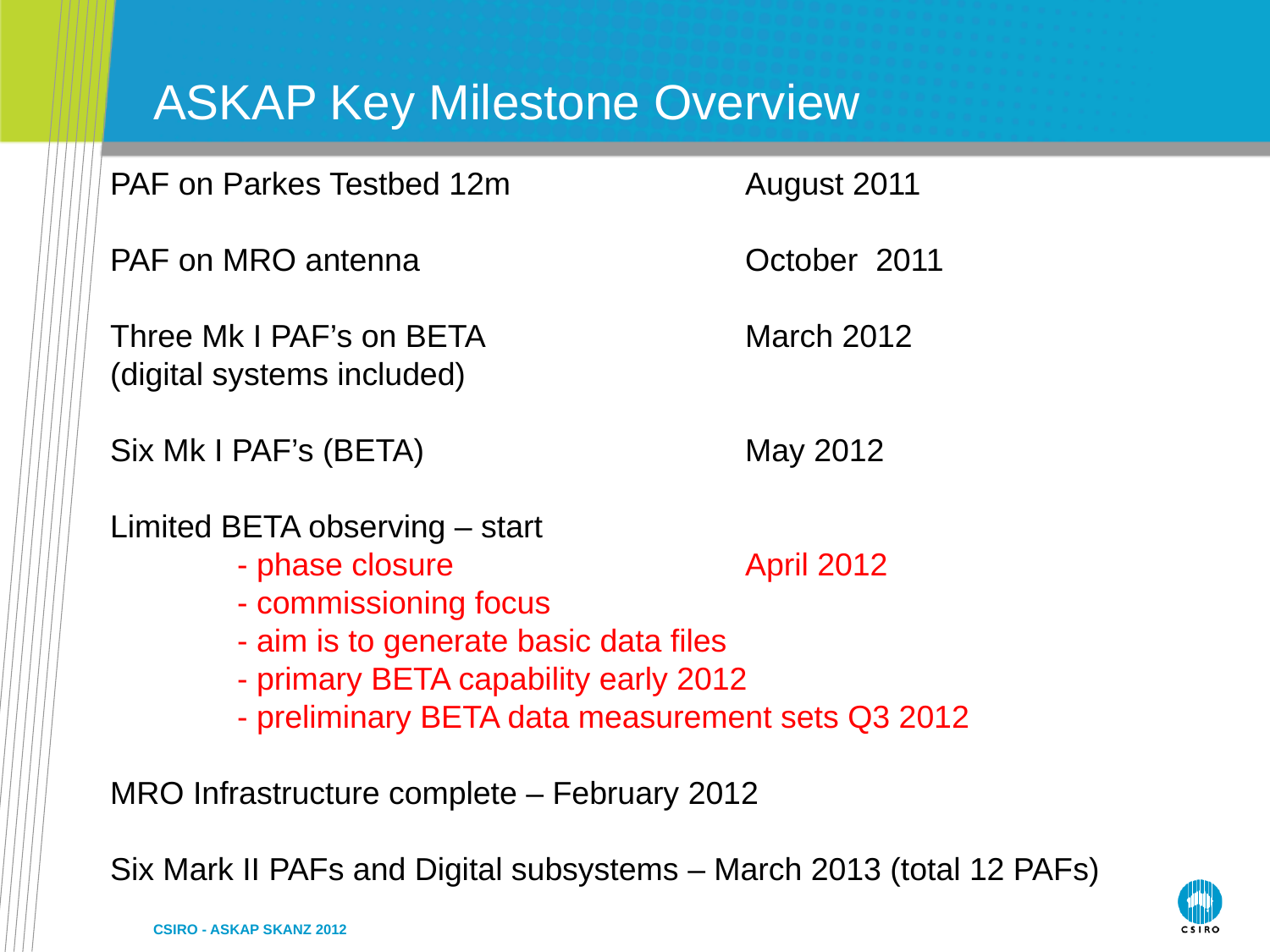

# ASKAP Key Milestone Overview
PAF on Parkes Testbed 12m		August 2011

PAF on MRO antenna 			October  2011

Three Mk I PAF’s on BETA			March 2012
(digital systems included)

Six Mk I PAF’s (BETA)			May 2012

Limited BETA observing – start
	- phase closure			April 2012
	- commissioning focus
	- aim is to generate basic data files
	- primary BETA capability early 2012
	- preliminary BETA data measurement sets Q3 2012

MRO Infrastructure complete – February 2012

Six Mark II PAFs and Digital subsystems – March 2013 (total 12 PAFs)

CSIRO - ASKAP SKANZ 2012